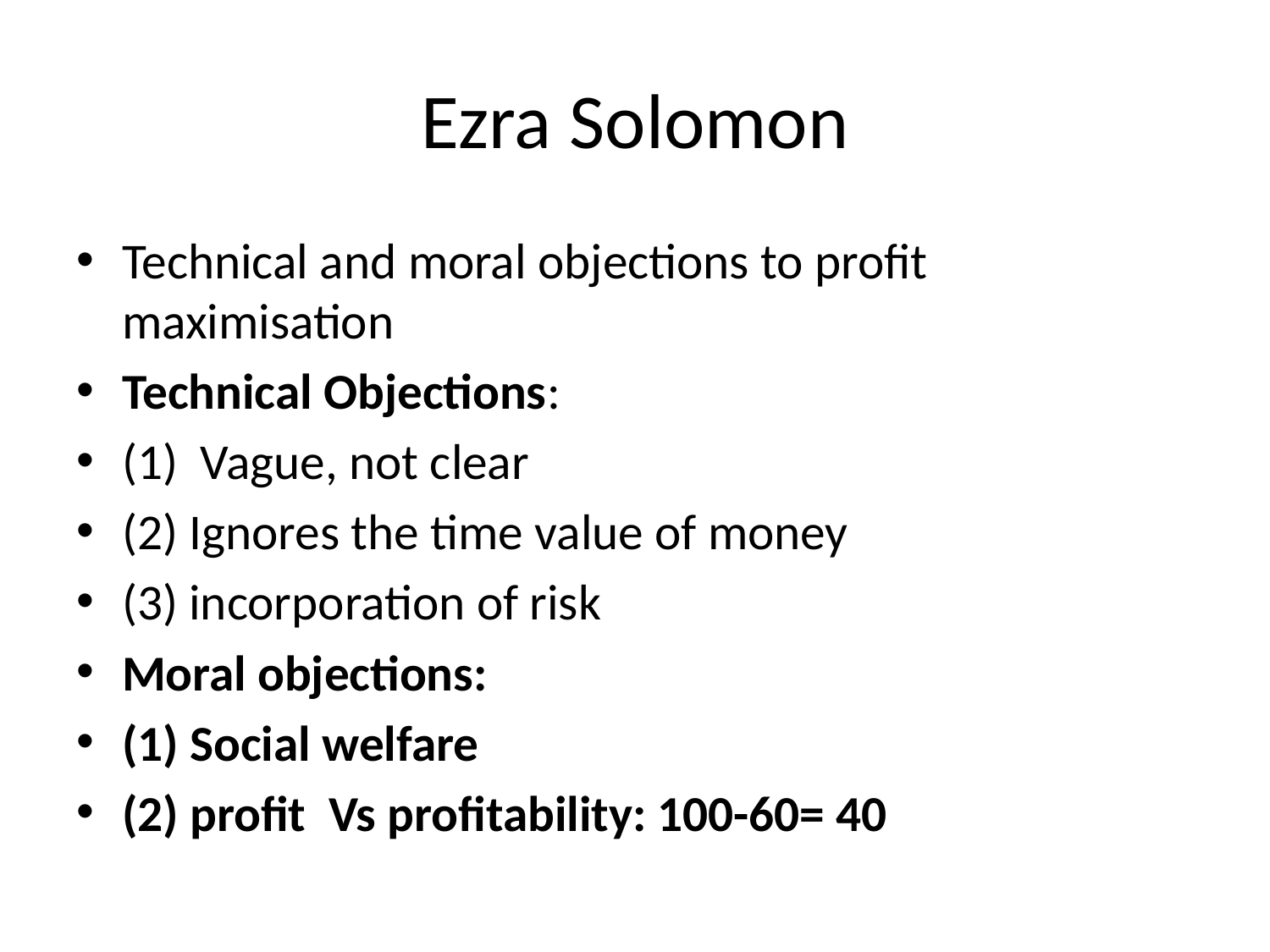

# Ezra Solomon
Technical and moral objections to profit maximisation
Technical Objections:
(1)  Vague, not clear
(2) Ignores the time value of money
(3) incorporation of risk
Moral objections:
(1) Social welfare
(2) profit  Vs profitability: 100-60= 40